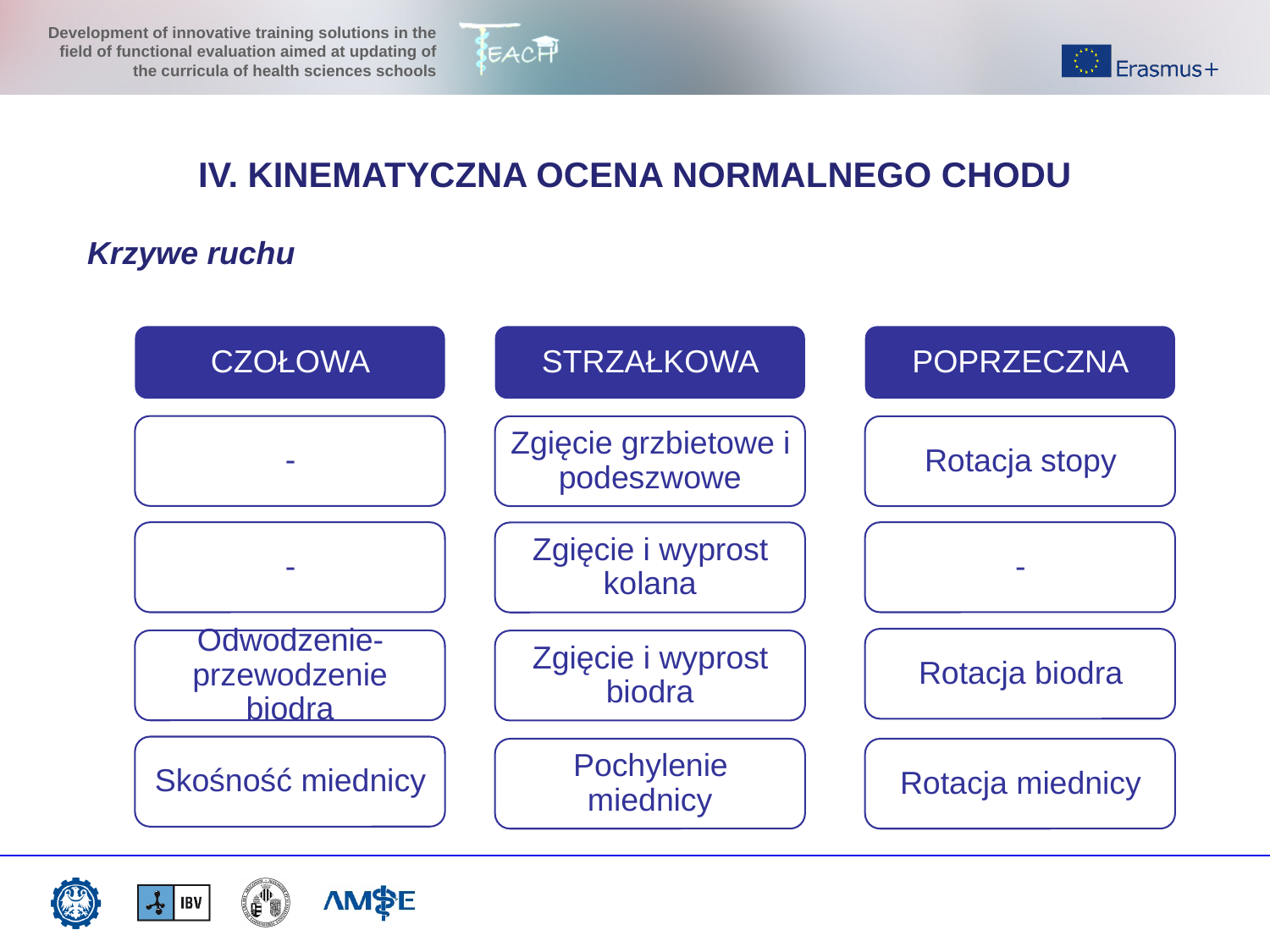

IV. KINEMATYCZNA OCENA NORMALNEGO CHODU
Krzywe ruchu
CZOŁOWA
STRZAŁKOWA
POPRZECZNA
-
Zgięcie grzbietowe i podeszwowe
Rotacja stopy
-
-
Zgięcie i wyprost kolana
Rotacja biodra
Odwodzenie-przewodzenie biodra
Zgięcie i wyprost biodra
Skośność miednicy
Pochylenie miednicy
Rotacja miednicy